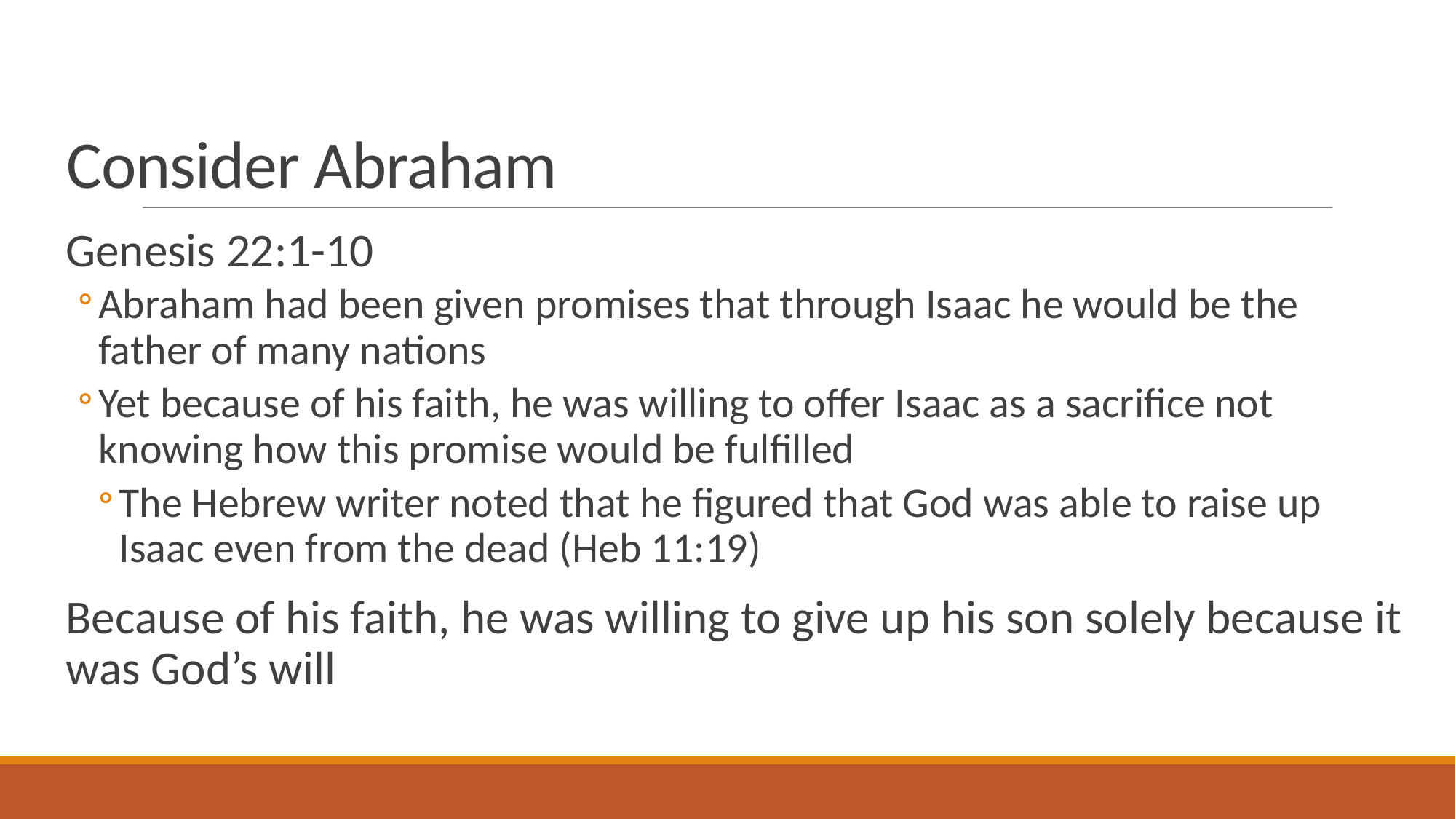

# Consider Abraham
Genesis 22:1-10
Abraham had been given promises that through Isaac he would be the father of many nations
Yet because of his faith, he was willing to offer Isaac as a sacrifice not knowing how this promise would be fulfilled
The Hebrew writer noted that he figured that God was able to raise up Isaac even from the dead (Heb 11:19)
Because of his faith, he was willing to give up his son solely because it was God’s will